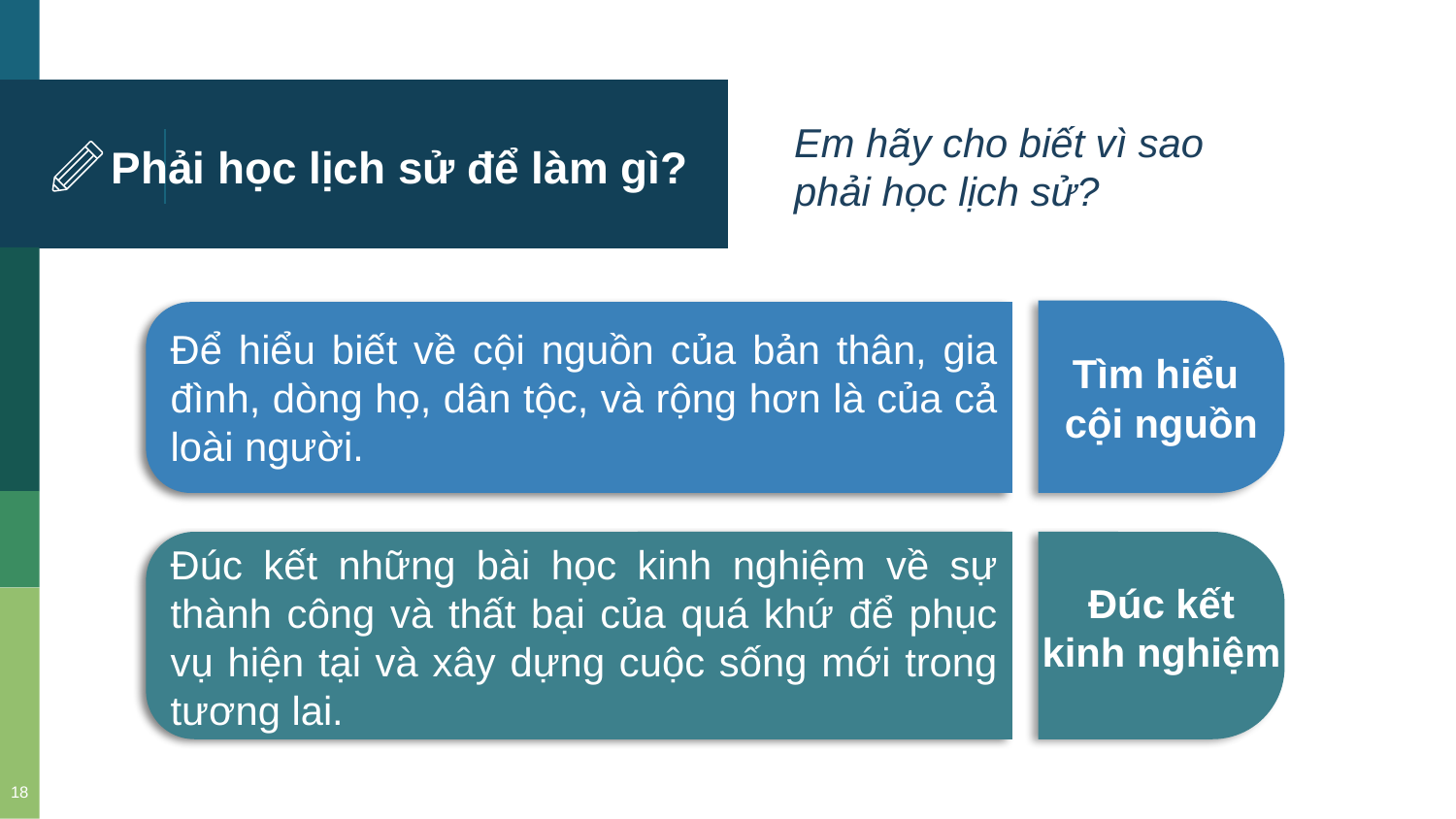

# Phải học lịch sử để làm gì?
Em hãy cho biết vì sao
phải học lịch sử?

Để hiểu biết về cội nguồn của bản thân, gia đình, dòng họ, dân tộc, và rộng hơn là của cả loài người.
Tìm hiểu
cội nguồn

Đúc kết những bài học kinh nghiệm về sự thành công và thất bại của quá khứ để phục vụ hiện tại và xây dựng cuộc sống mới trong tương lai.

Đúc kết
kinh nghiệm
18